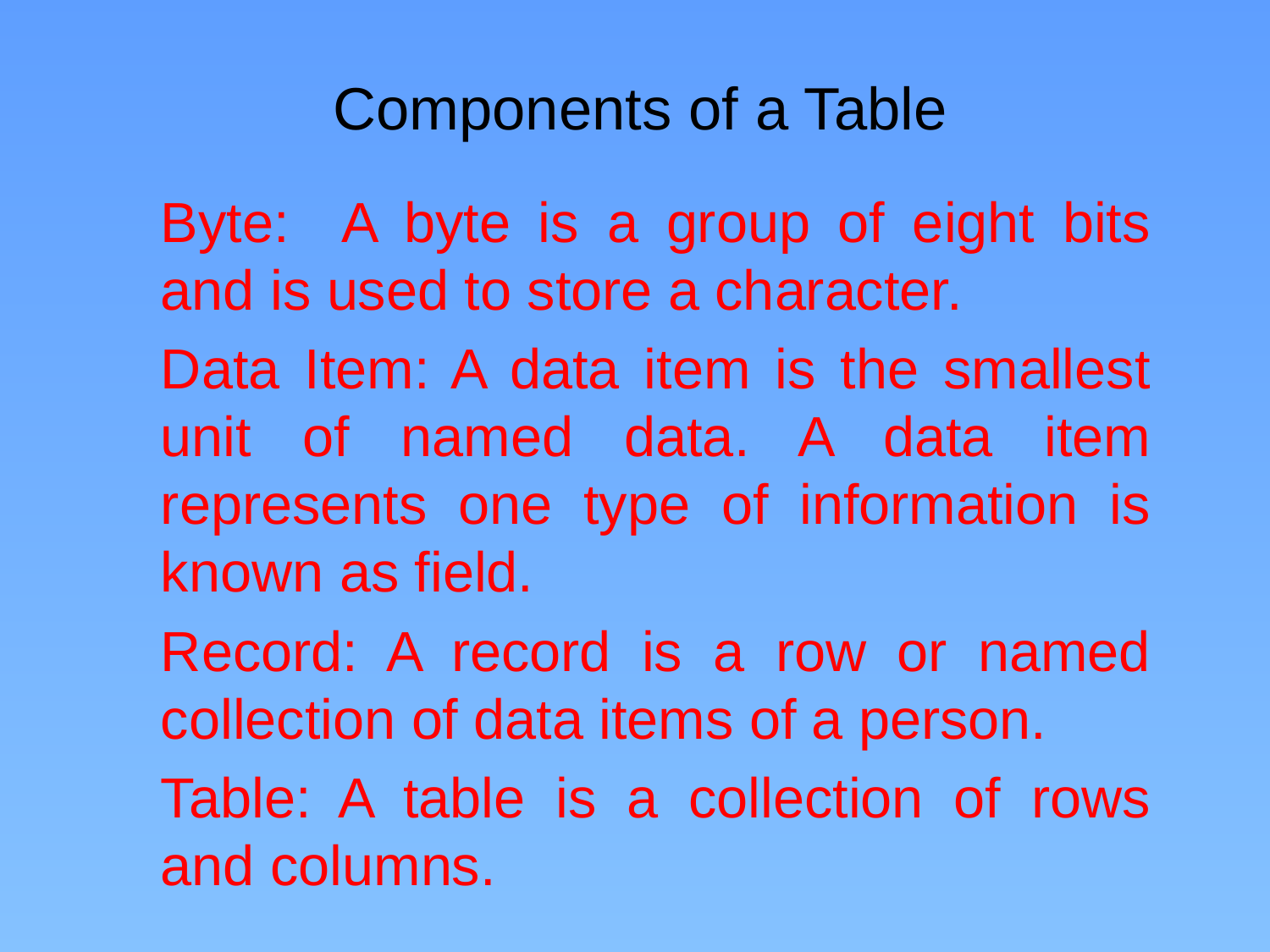

# Components of a Table
Byte:  A byte is a group of eight bits and is used to store a character.
Data Item: A data item is the smallest unit of named data. A data item represents one type of information is known as field.
Record: A record is a row or named collection of data items of a person.
Table: A table is a collection of rows and columns.